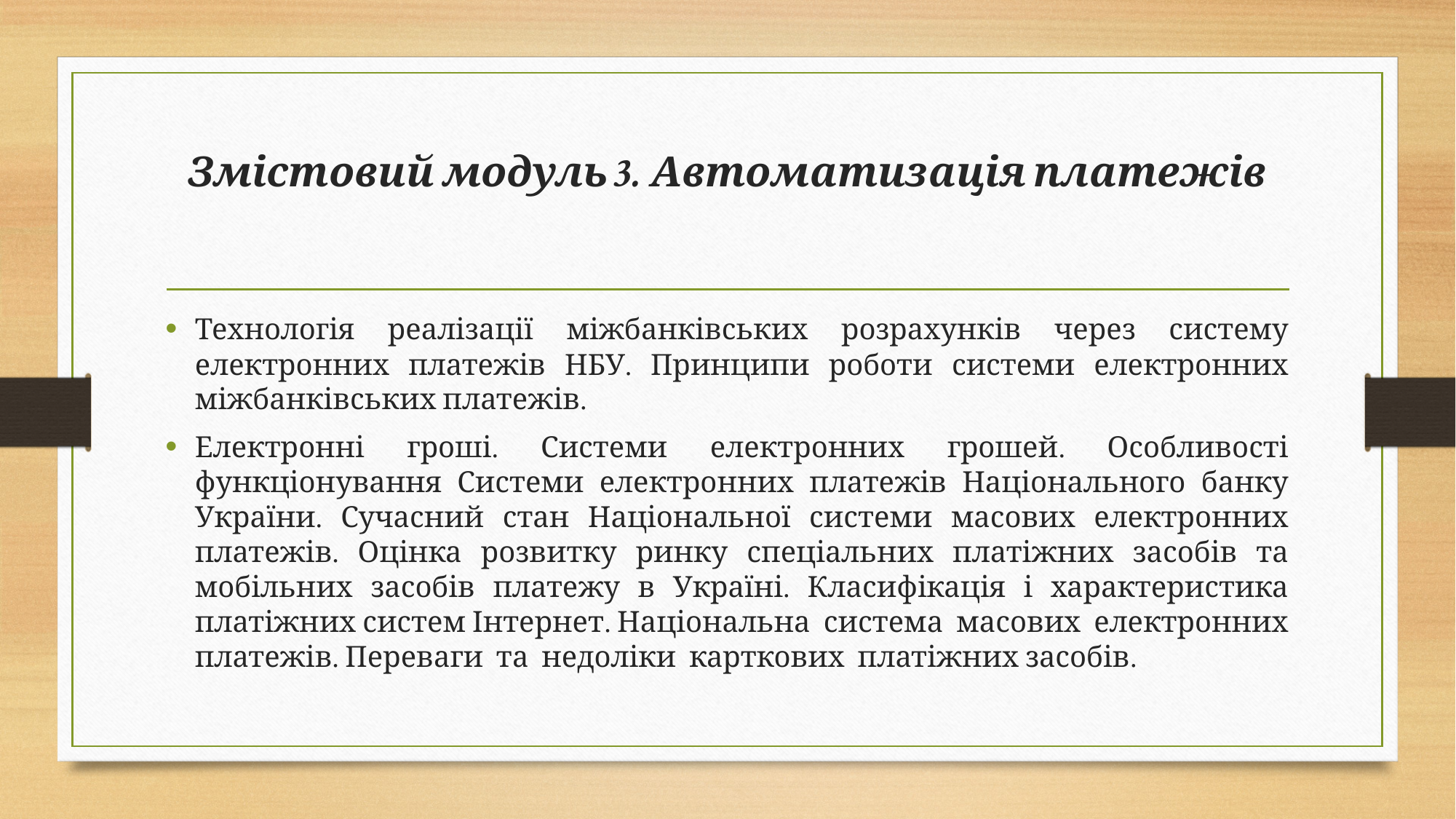

# Змістовий модуль 3. Автоматизація платежів
Технологія реалізації міжбанківських розрахунків через систему електронних платежів НБУ. Принципи роботи системи електронних міжбанківських платежів.
Електронні гроші. Системи електронних грошей. Особливості функціонування Системи електронних платежів Національного банку України. Сучасний стан Національної системи масових електронних платежів. Оцінка розвитку ринку спеціальних платіжних засобів та мобільних засобів платежу в Україні. Класифікація і характеристика платіжних систем Інтернет. Національна  система  масових  електронних платежів. Переваги  та  недоліки  карткових  платіжних засобів.